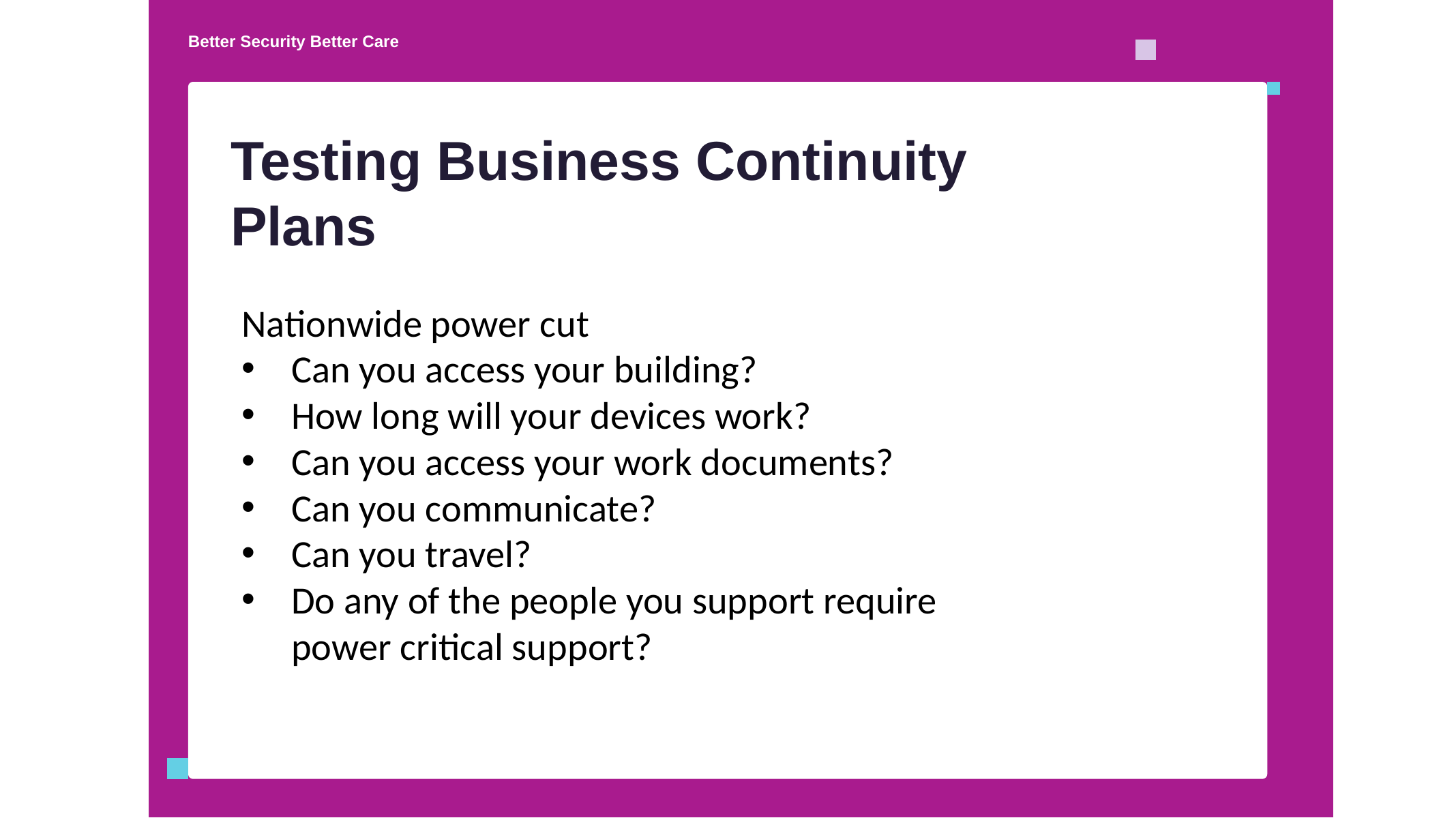

Better Security Better Care

Testing Business Continuity Plans
Nationwide power cut
Can you access your building?
How long will your devices work?
Can you access your work documents?
Can you communicate?
Can you travel?
Do any of the people you support require power critical support?